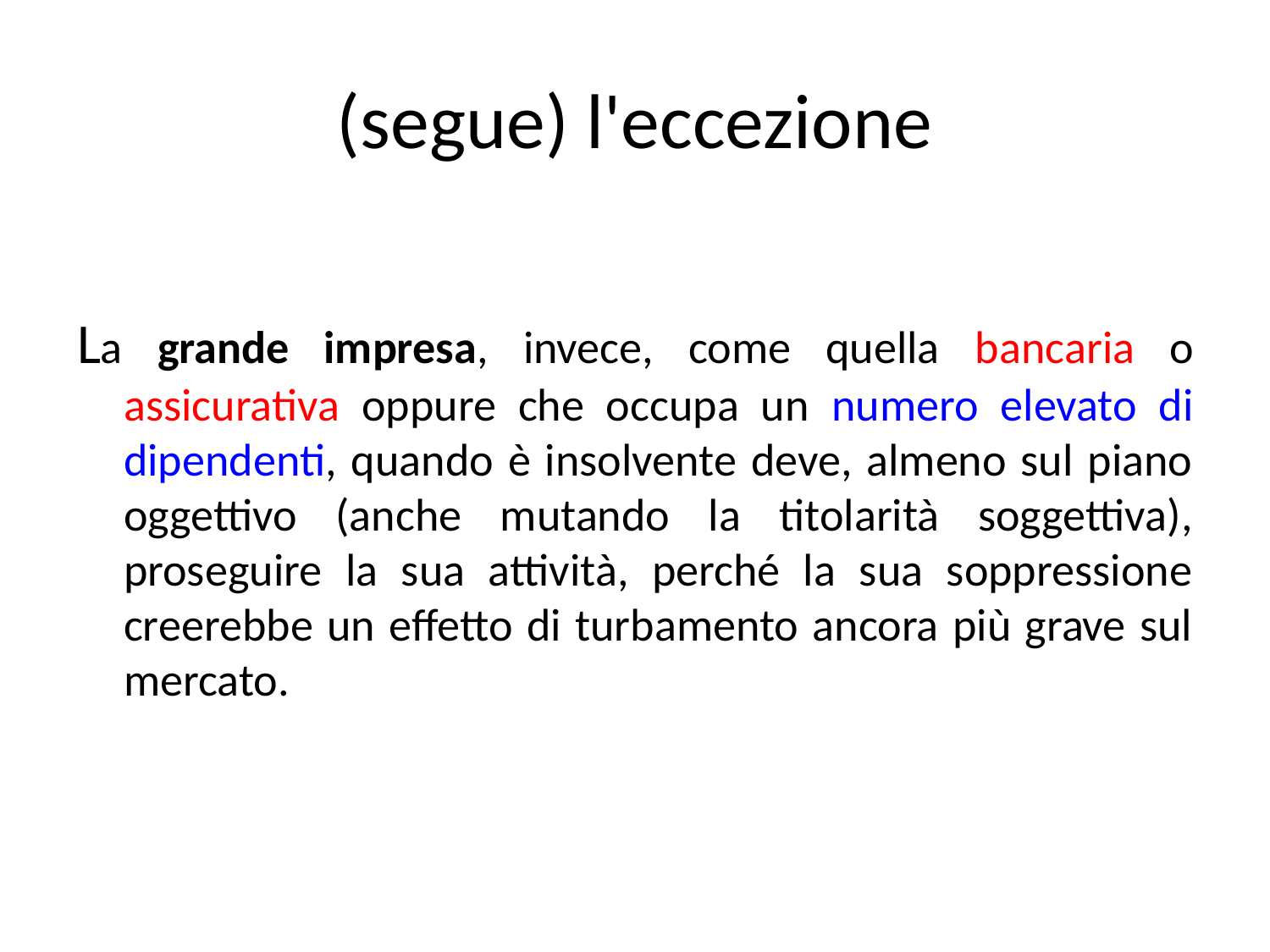

# (segue) l'eccezione

La grande impresa, invece, come quella bancaria o assicurativa oppure che occupa un numero elevato di dipendenti, quando è insolvente deve, almeno sul piano oggettivo (anche mutando la titolarità soggettiva), proseguire la sua attività, perché la sua soppressione creerebbe un effetto di turbamento ancora più grave sul mercato.